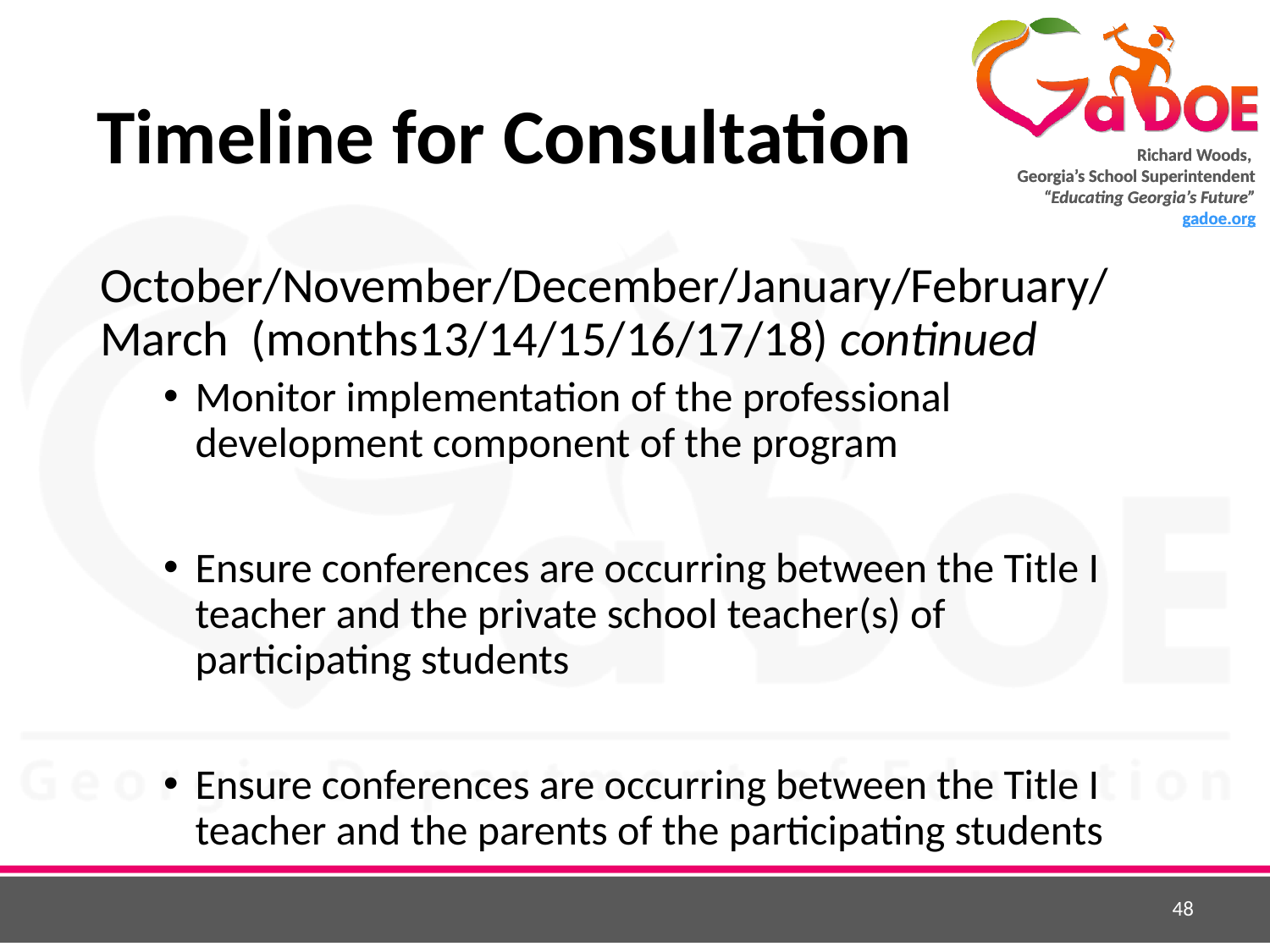

# Timeline for Consultation
October/November/December/January/February/
March  (months13/14/15/16/17/18) continued
Monitor implementation of the professional development component of the program

Ensure conferences are occurring between the Title I teacher and the private school teacher(s) of participating students

Ensure conferences are occurring between the Title I teacher and the parents of the participating students

48